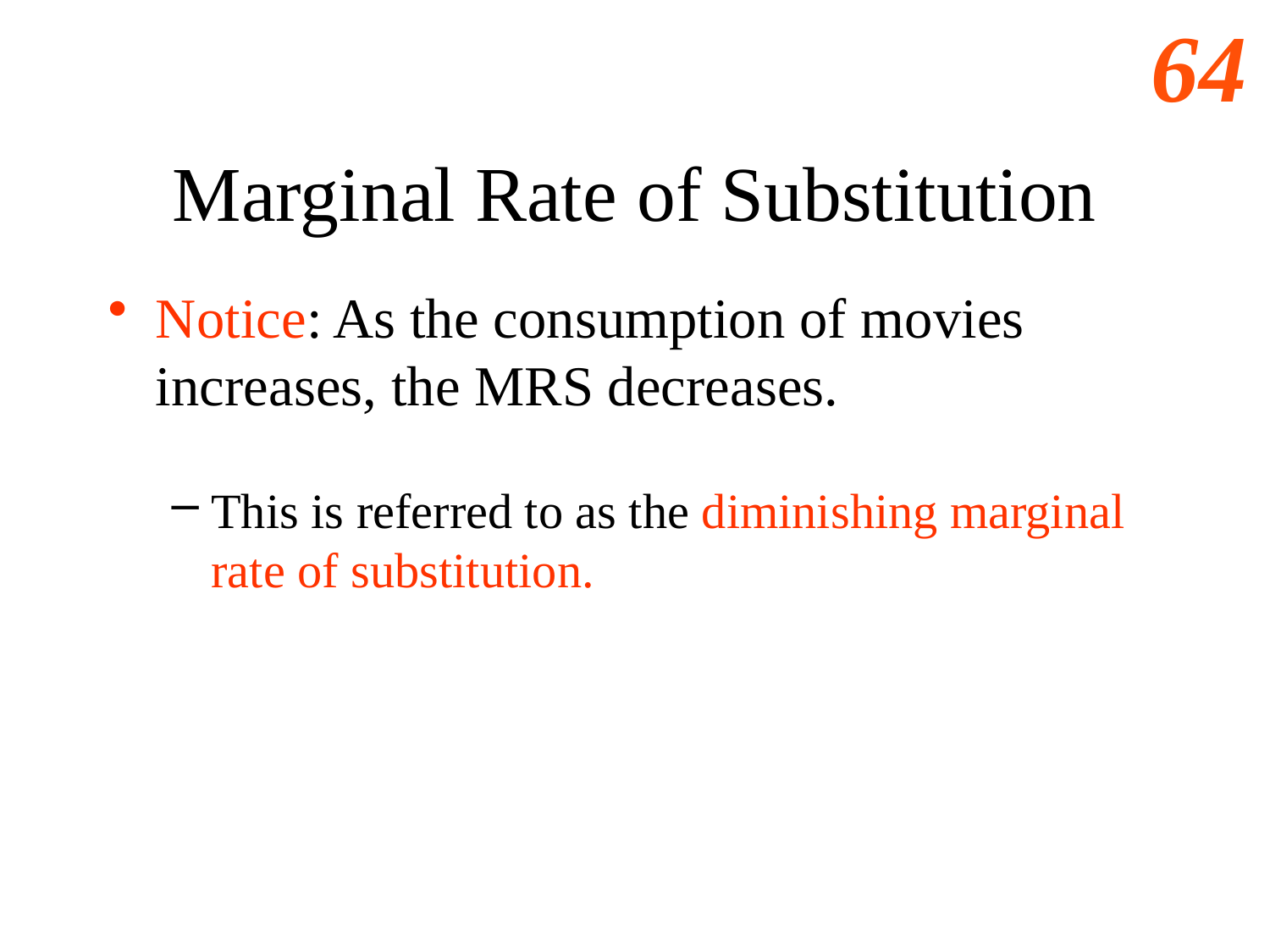

# Marginal Rate of Substitution
Notice: As the consumption of movies increases, the MRS decreases.
This is referred to as the diminishing marginal rate of substitution.